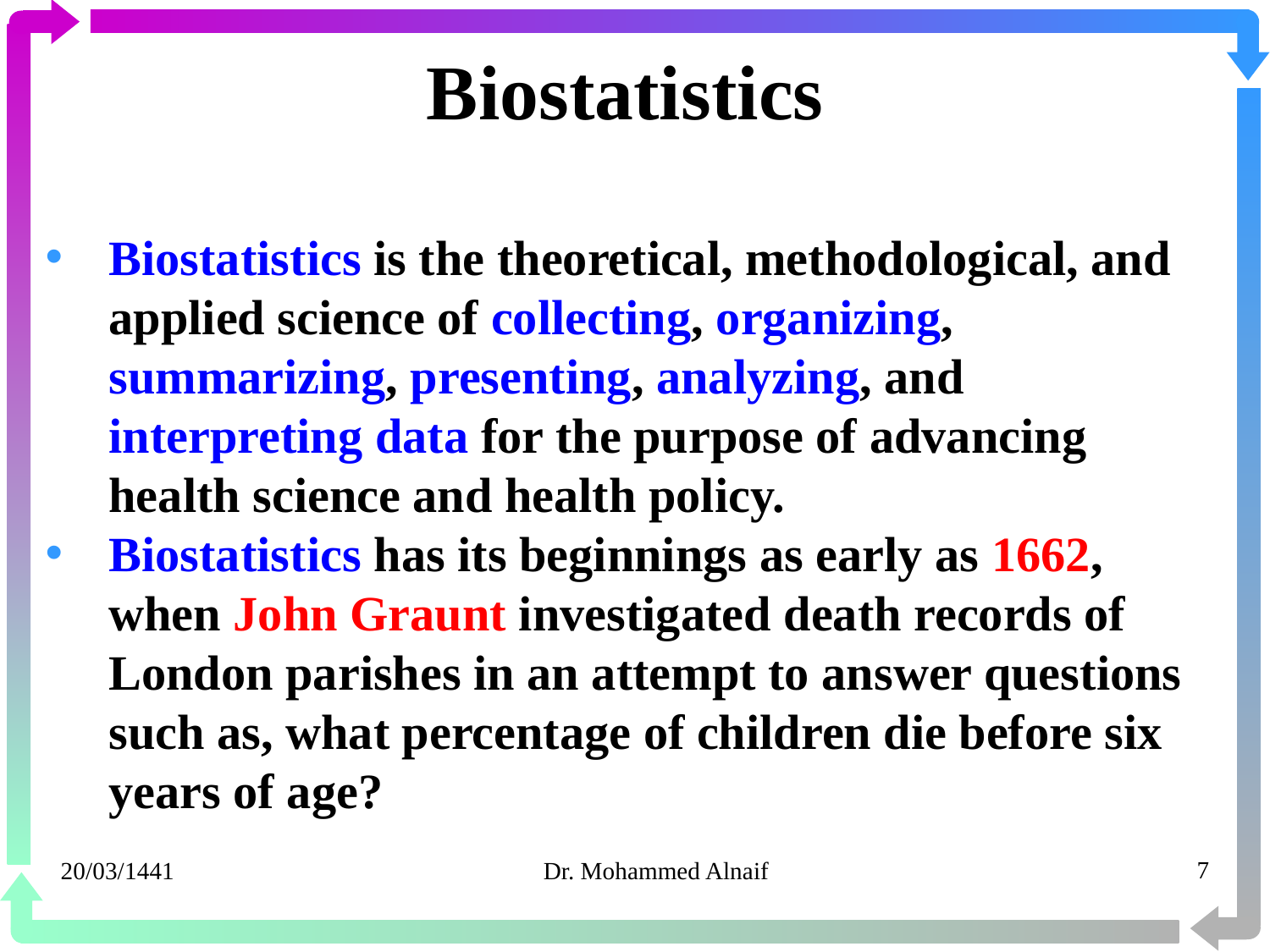

# Biostatistics
Biostatistics is the theoretical, methodological, and applied science of collecting, organizing, summarizing, presenting, analyzing, and interpreting data for the purpose of advancing health science and health policy.
Biostatistics has its beginnings as early as 1662, when John Graunt investigated death records of London parishes in an attempt to answer questions such as, what percentage of children die before six years of age?
20/03/1441
Dr. Mohammed Alnaif
7